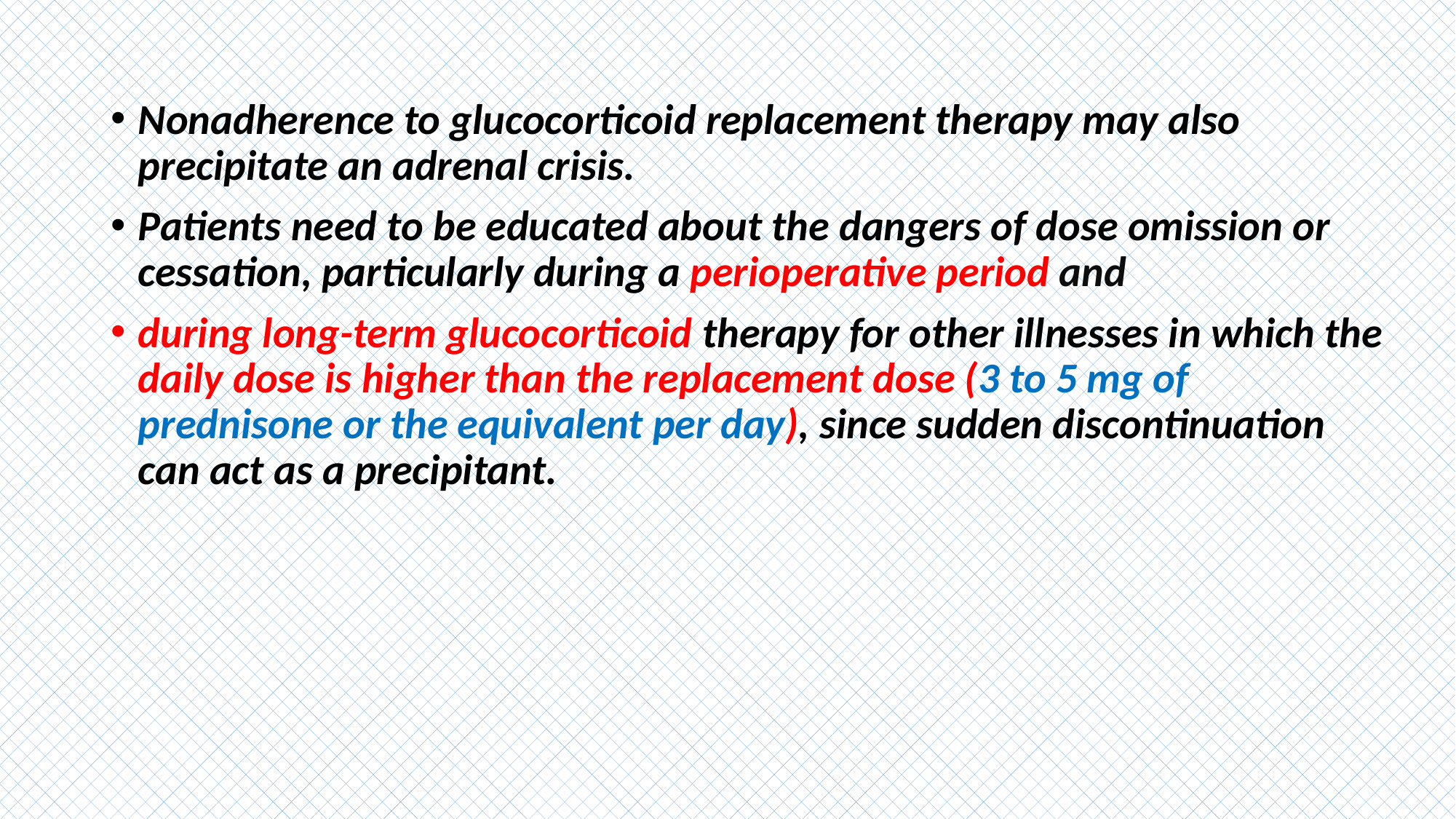

#
Nonadherence to glucocorticoid replacement therapy may also precipitate an adrenal crisis.
Patients need to be educated about the dangers of dose omission or cessation, particularly during a perioperative period and
during long-term glucocorticoid therapy for other illnesses in which the daily dose is higher than the replacement dose (3 to 5 mg of prednisone or the equivalent per day), since sudden discontinuation can act as a precipitant.